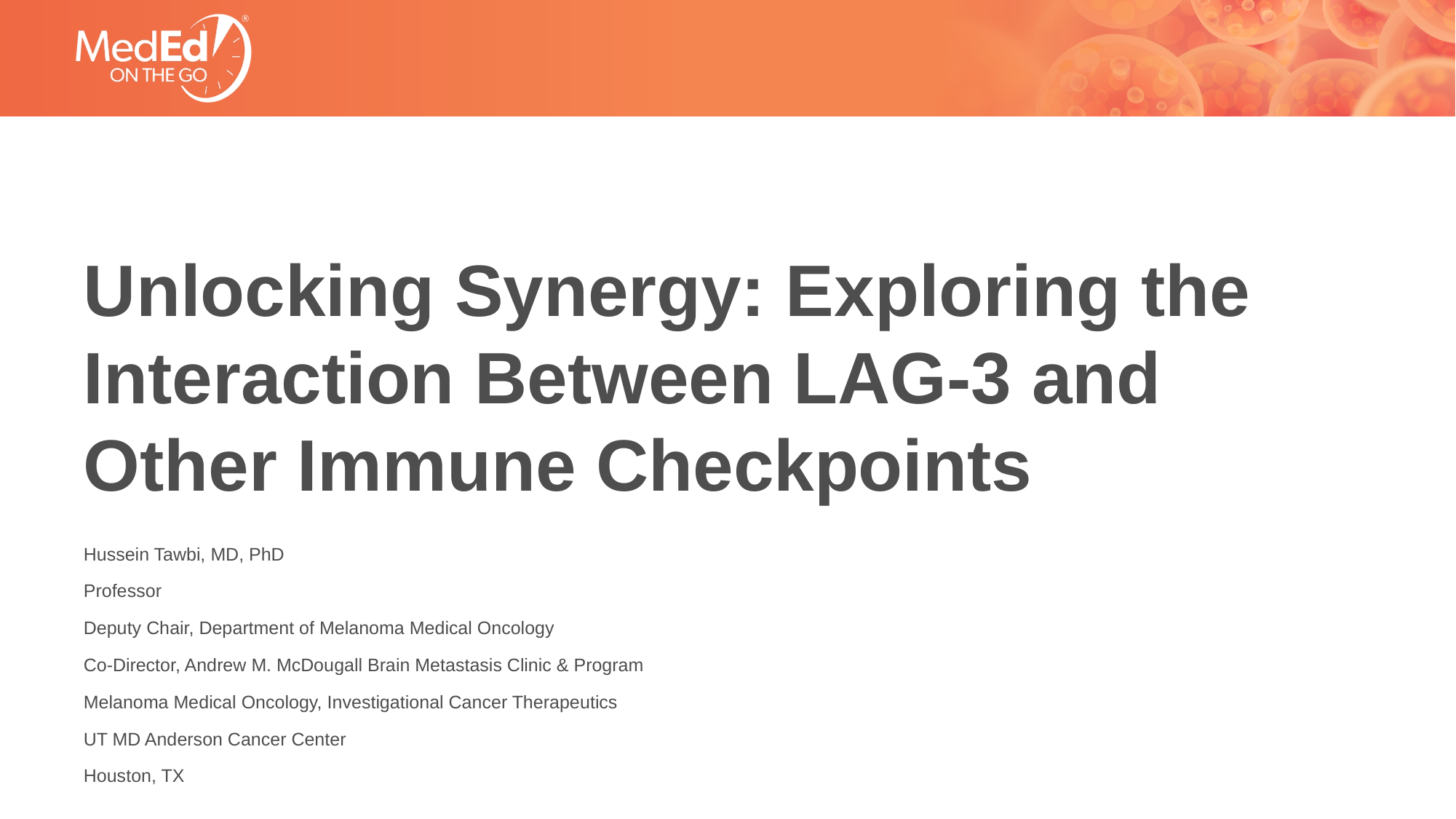

# Unlocking Synergy: Exploring the Interaction Between LAG-3 and Other Immune Checkpoints
Hussein Tawbi, MD, PhD
Professor
Deputy Chair, Department of Melanoma Medical Oncology
Co-Director, Andrew M. McDougall Brain Metastasis Clinic & Program
Melanoma Medical Oncology, Investigational Cancer Therapeutics
UT MD Anderson Cancer Center
Houston, TX